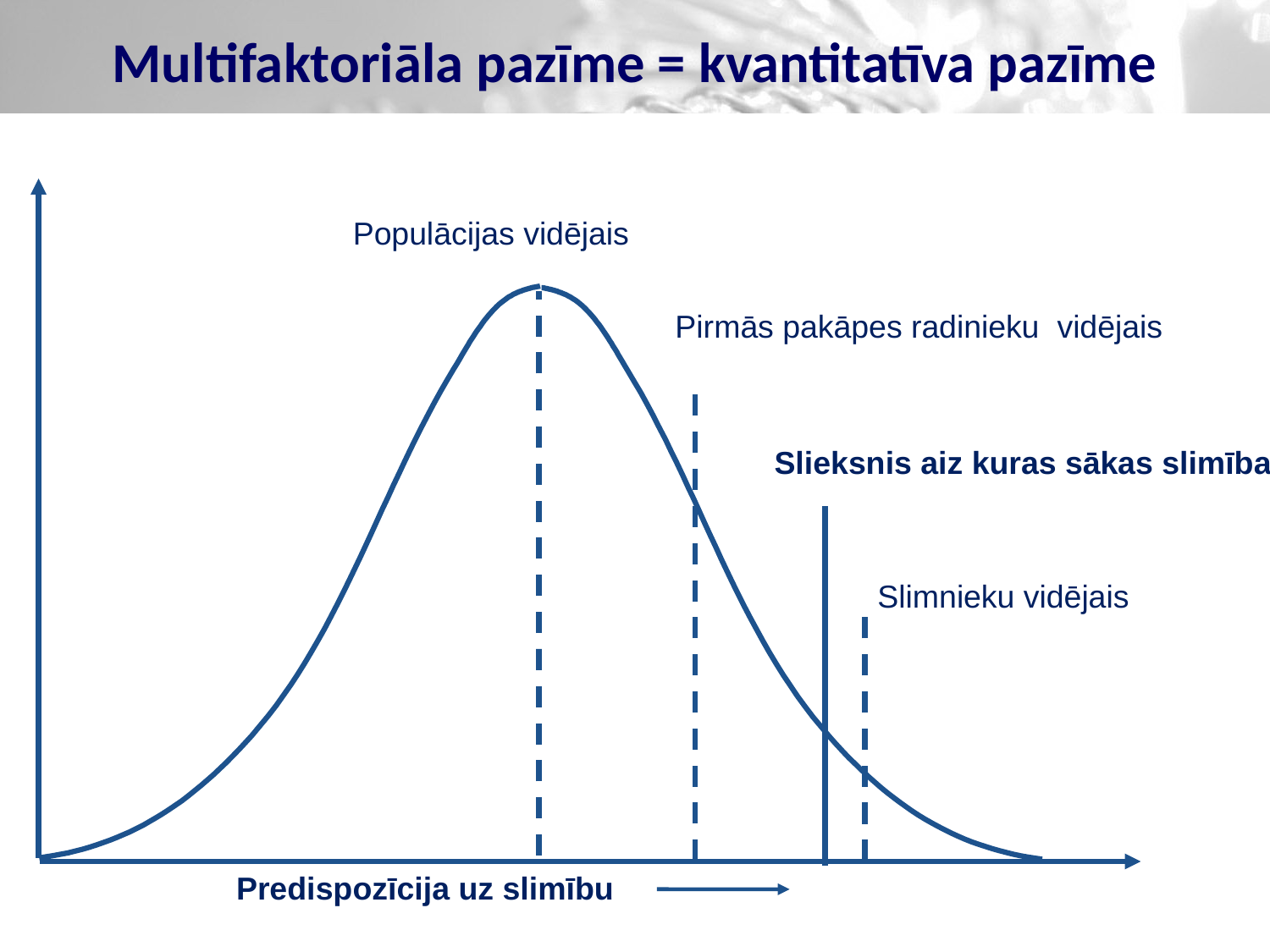

# Multifaktoriāla pazīme = kvantitatīva pazīme

Populācijas vidējais

Pirmās pakāpes radinieku  vidējais

Slieksnis aiz kuras sākas slimība

Slimnieku vidējais

Predispozīcija uz slimību